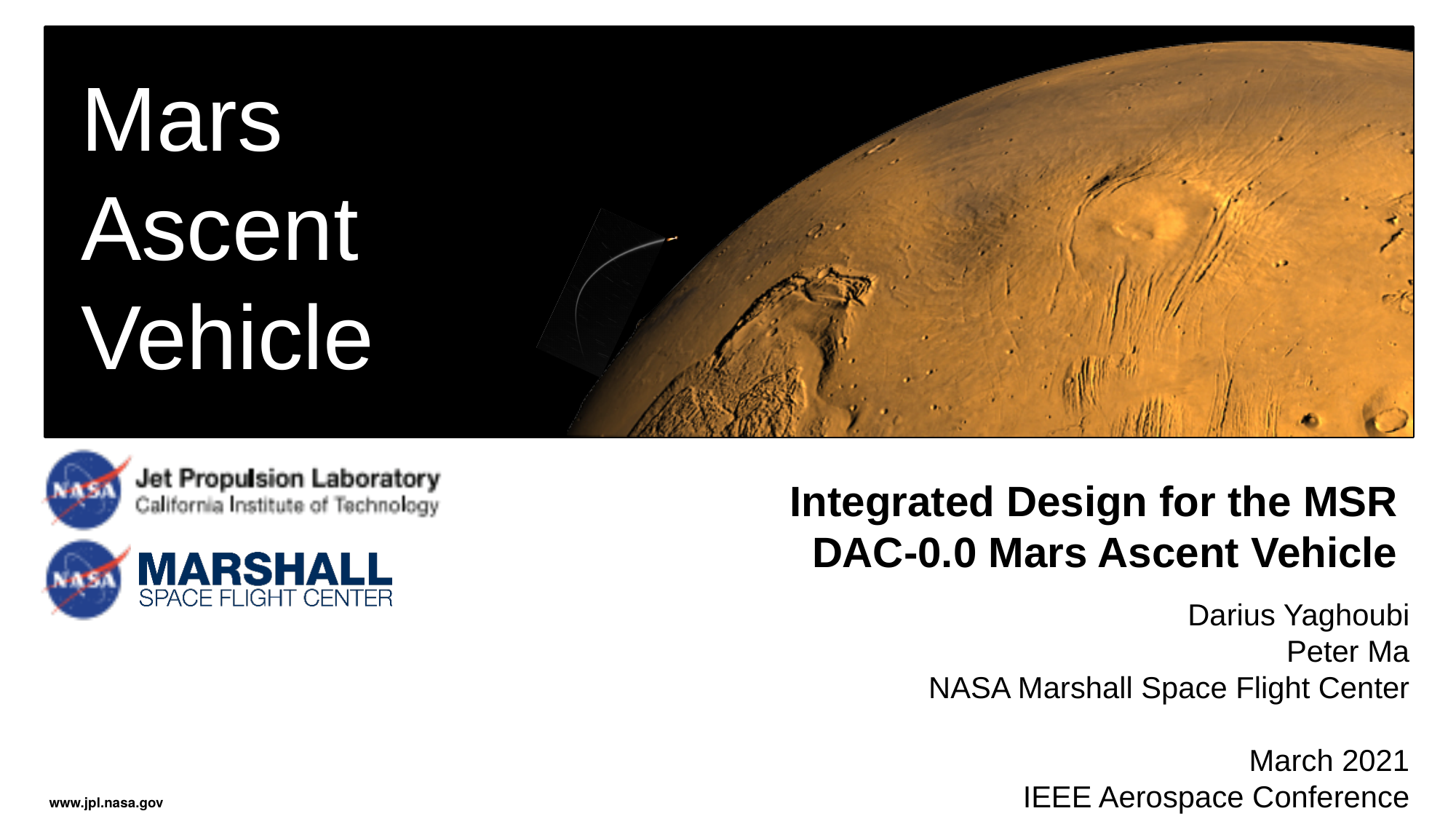

Integrated Design for the MSR
DAC-0.0 Mars Ascent Vehicle
Darius Yaghoubi
Peter Ma
NASA Marshall Space Flight Center

March 2021
IEEE Aerospace Conference